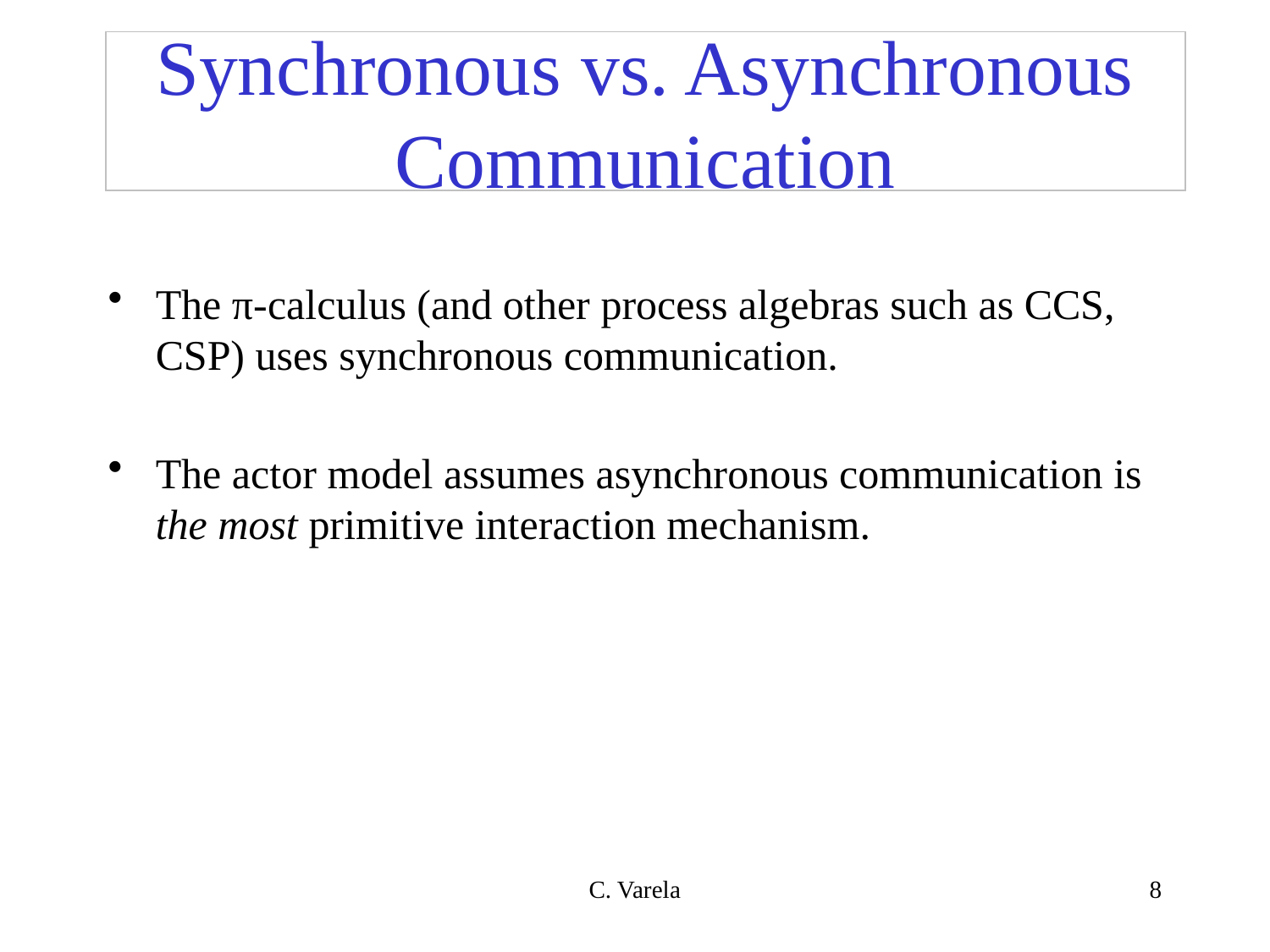

# Synchronous vs. Asynchronous Communication

The π-calculus (and other process algebras such as CCS, CSP) uses synchronous communication.

The actor model assumes asynchronous communication is the most primitive interaction mechanism.
C. Varela
8